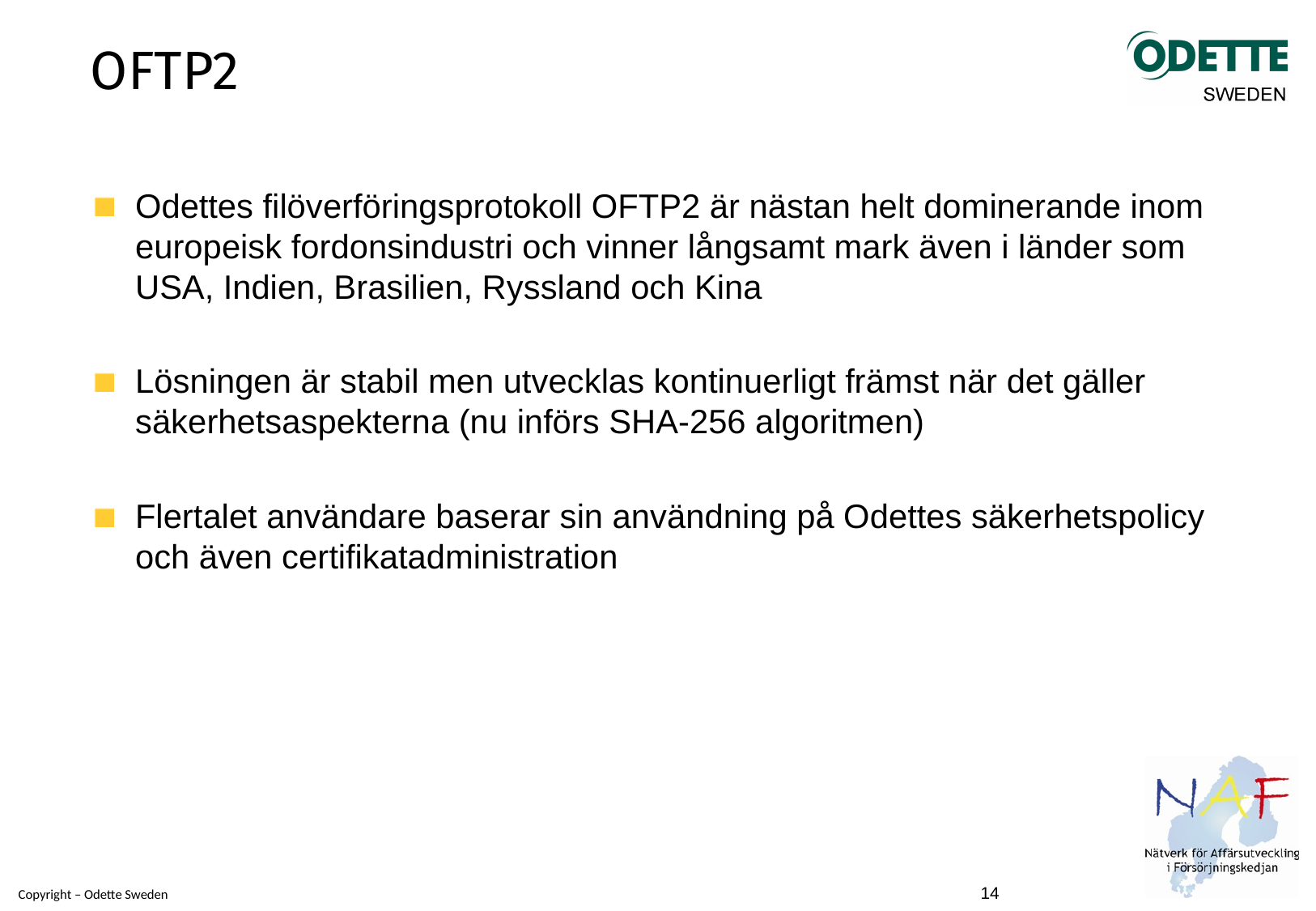

# OFTP2
Odettes filöverföringsprotokoll OFTP2 är nästan helt dominerande inom europeisk fordonsindustri och vinner långsamt mark även i länder som USA, Indien, Brasilien, Ryssland och Kina

Lösningen är stabil men utvecklas kontinuerligt främst när det gäller säkerhetsaspekterna (nu införs SHA-256 algoritmen)

Flertalet användare baserar sin användning på Odettes säkerhetspolicy och även certifikatadministration
14